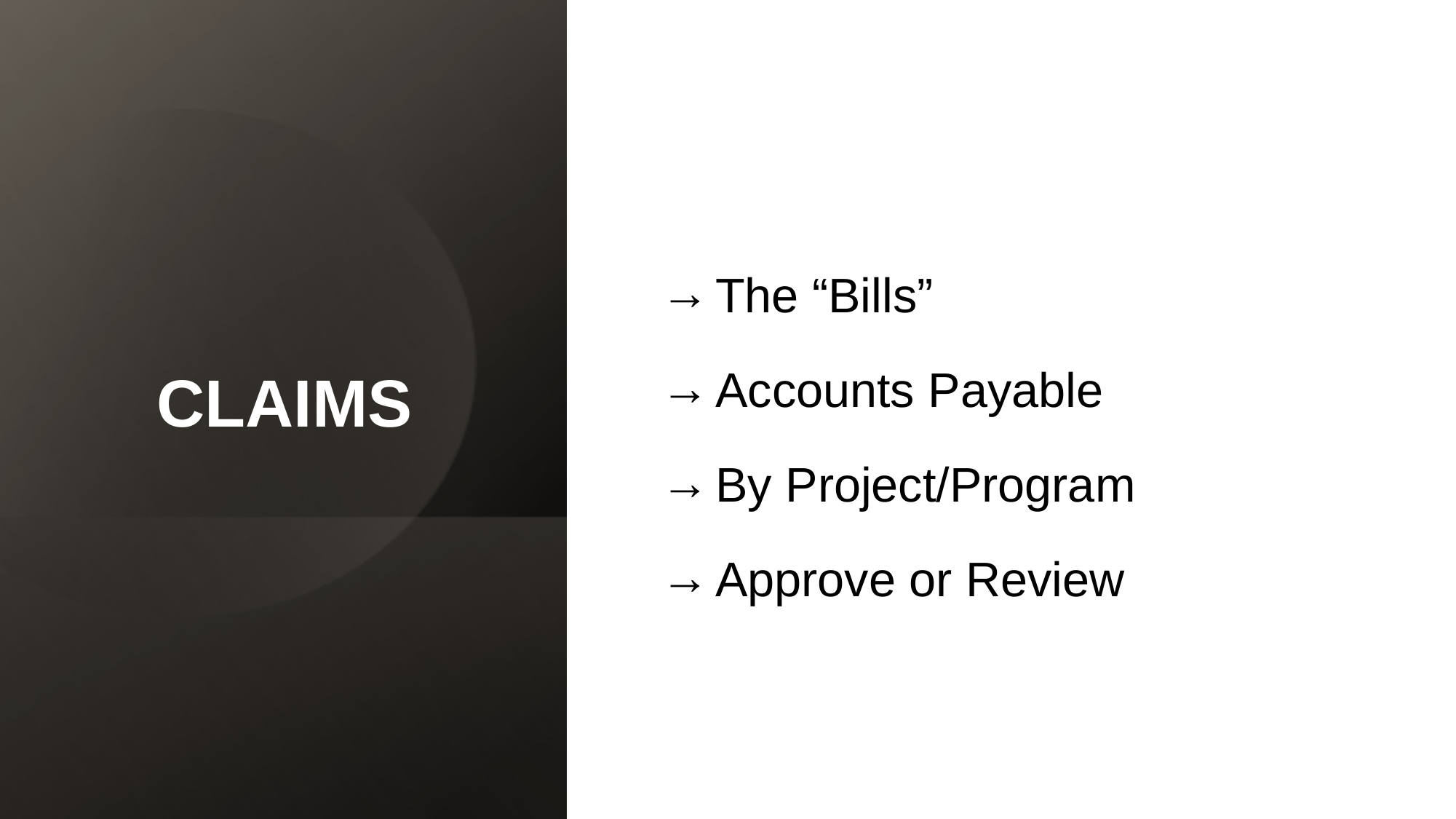

# CLAIMS
The “Bills”
Accounts Payable
By Project/Program
Approve or Review